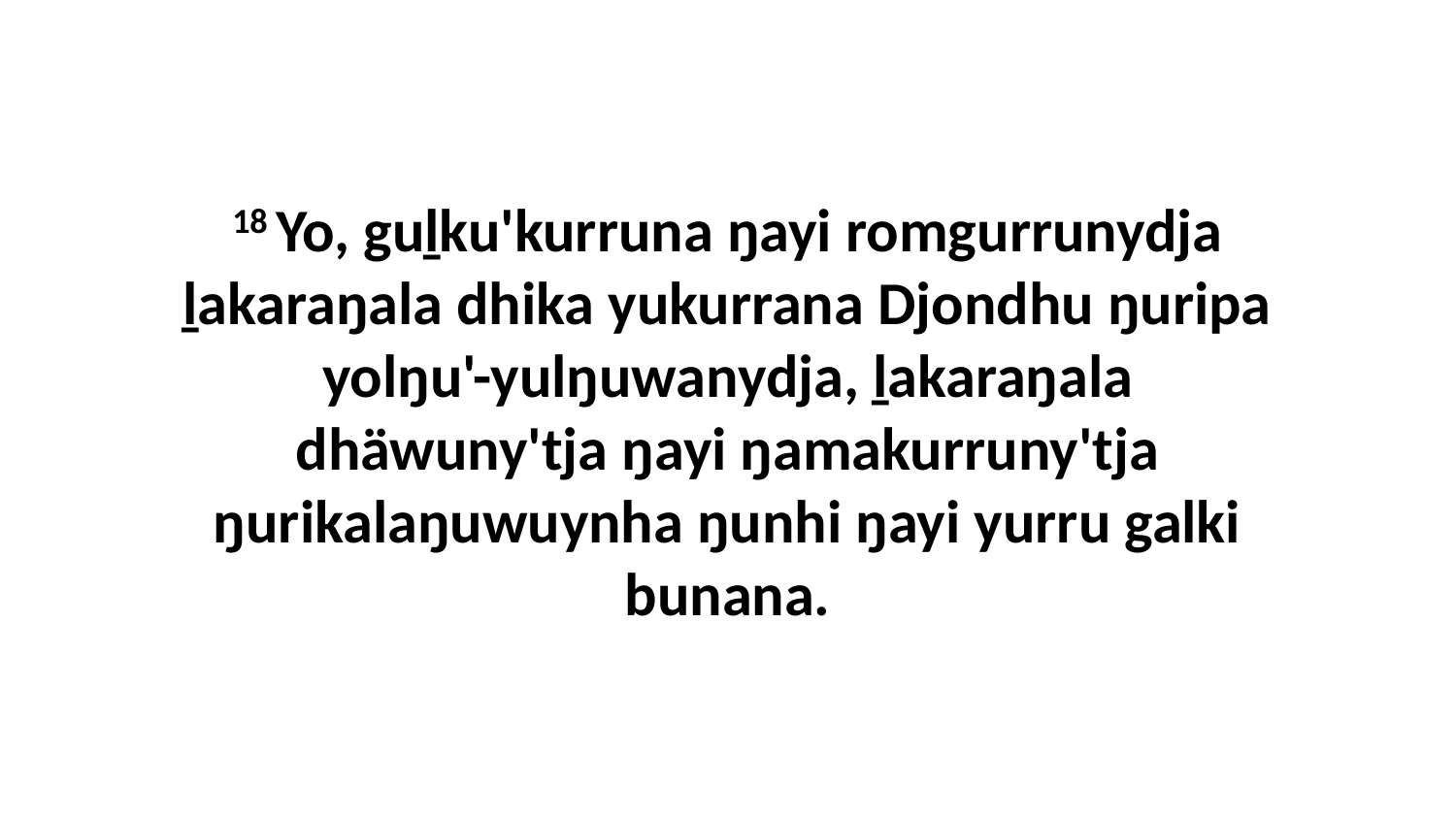

18 Yo, guḻku'kurruna ŋayi romgurrunydja ḻakaraŋala dhika yukurrana Djondhu ŋuripa yolŋu'-yulŋuwanydja, ḻakaraŋala dhäwuny'tja ŋayi ŋamakurruny'tja ŋurikalaŋuwuynha ŋunhi ŋayi yurru galki bunana.